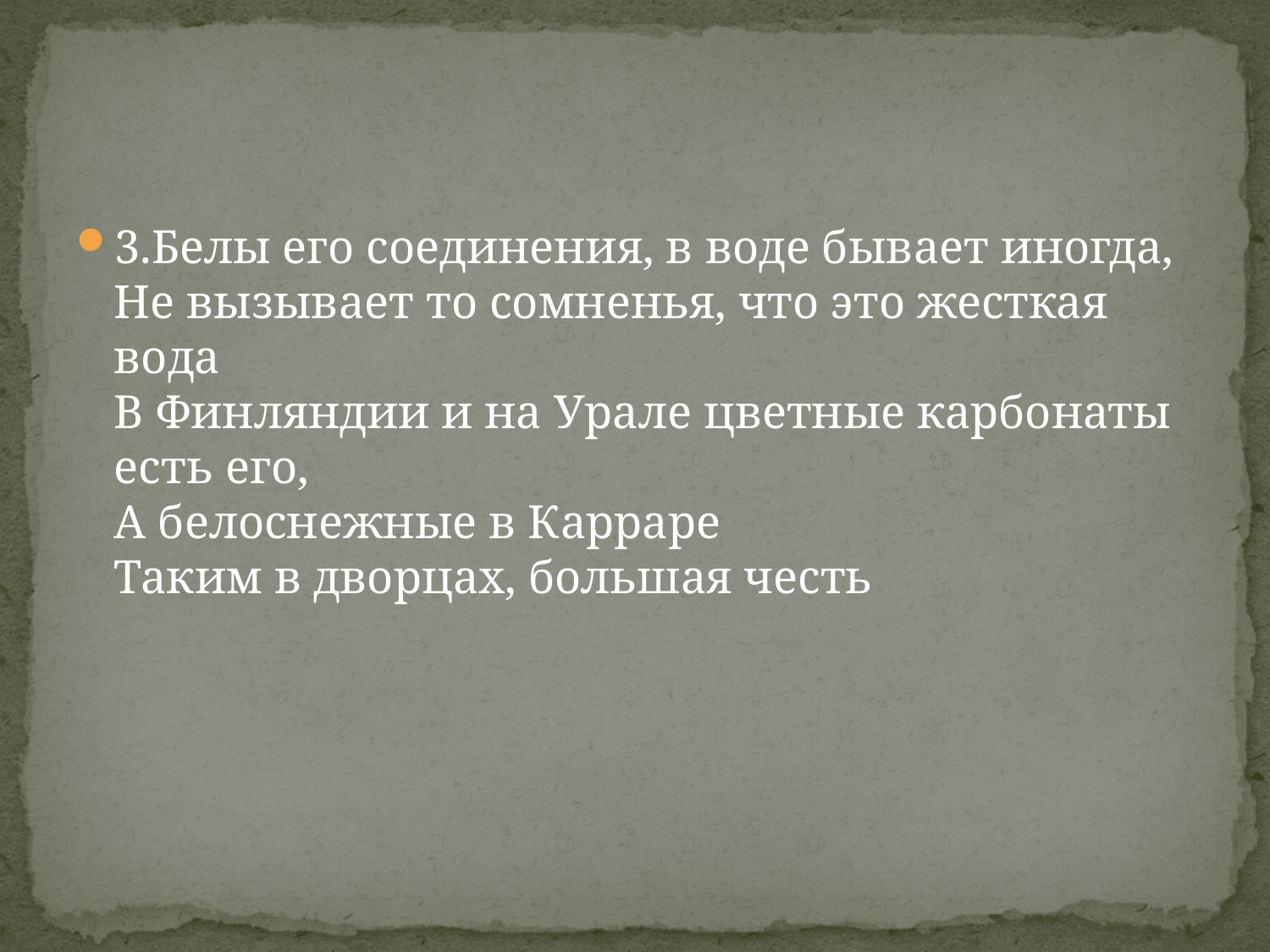

#
3.Белы его соединения, в воде бывает иногда,
Не вызывает то сомненья, что это жесткая вода
В Финляндии и на Урале цветные карбонаты есть его,
А белоснежные в Карраре
Таким в дворцах, большая честь